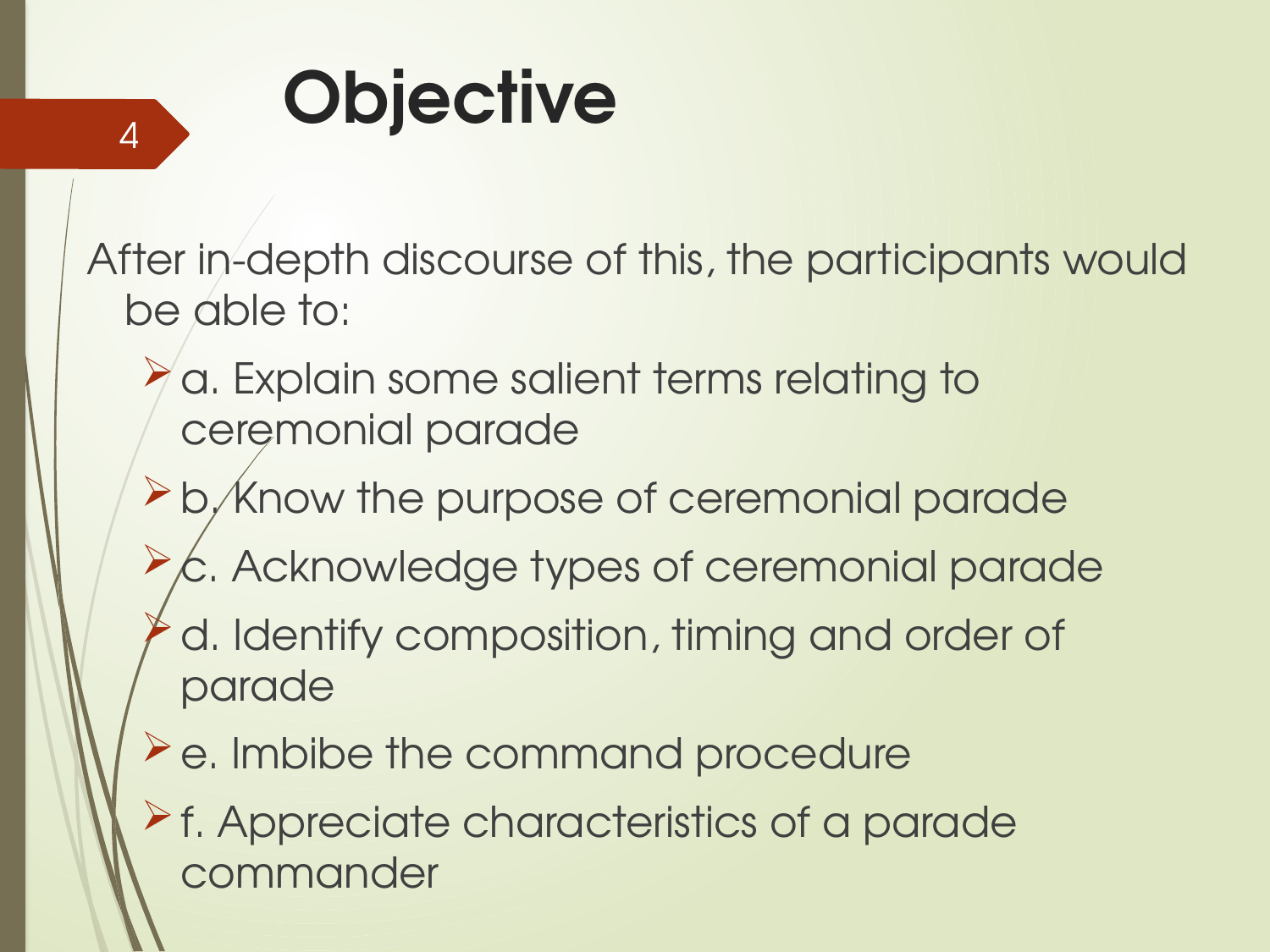

# Objective
4
 After in-depth discourse of this, the participants would be able to:
a. Explain some salient terms relating to ceremonial parade
b. Know the purpose of ceremonial parade
c. Acknowledge types of ceremonial parade
d. Identify composition, timing and order of parade
e. Imbibe the command procedure
f. Appreciate characteristics of a parade commander